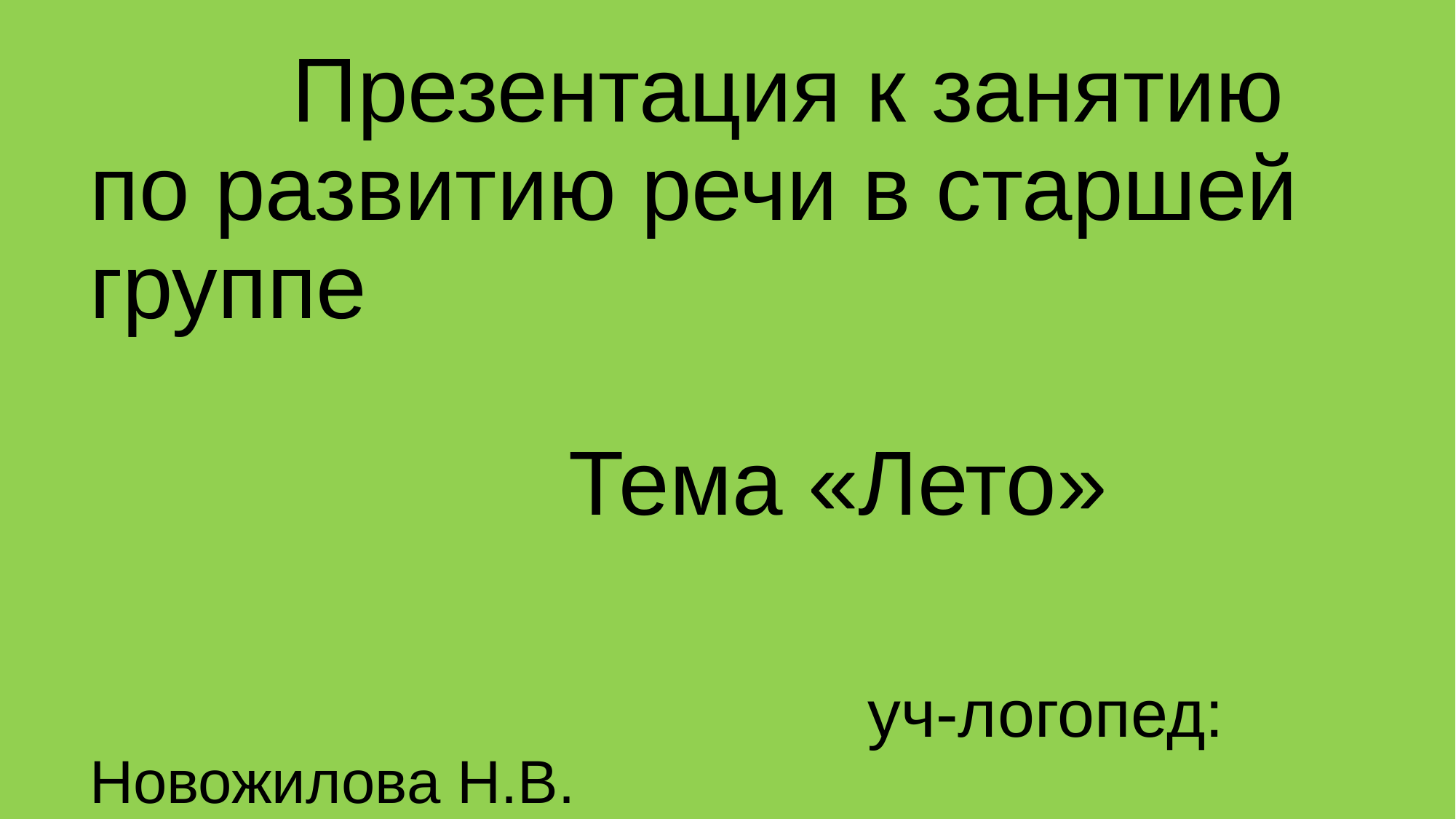

# Презентация к занятию по развитию речи в старшей группе Тема «Лето» уч-логопед: Новожилова Н.В.